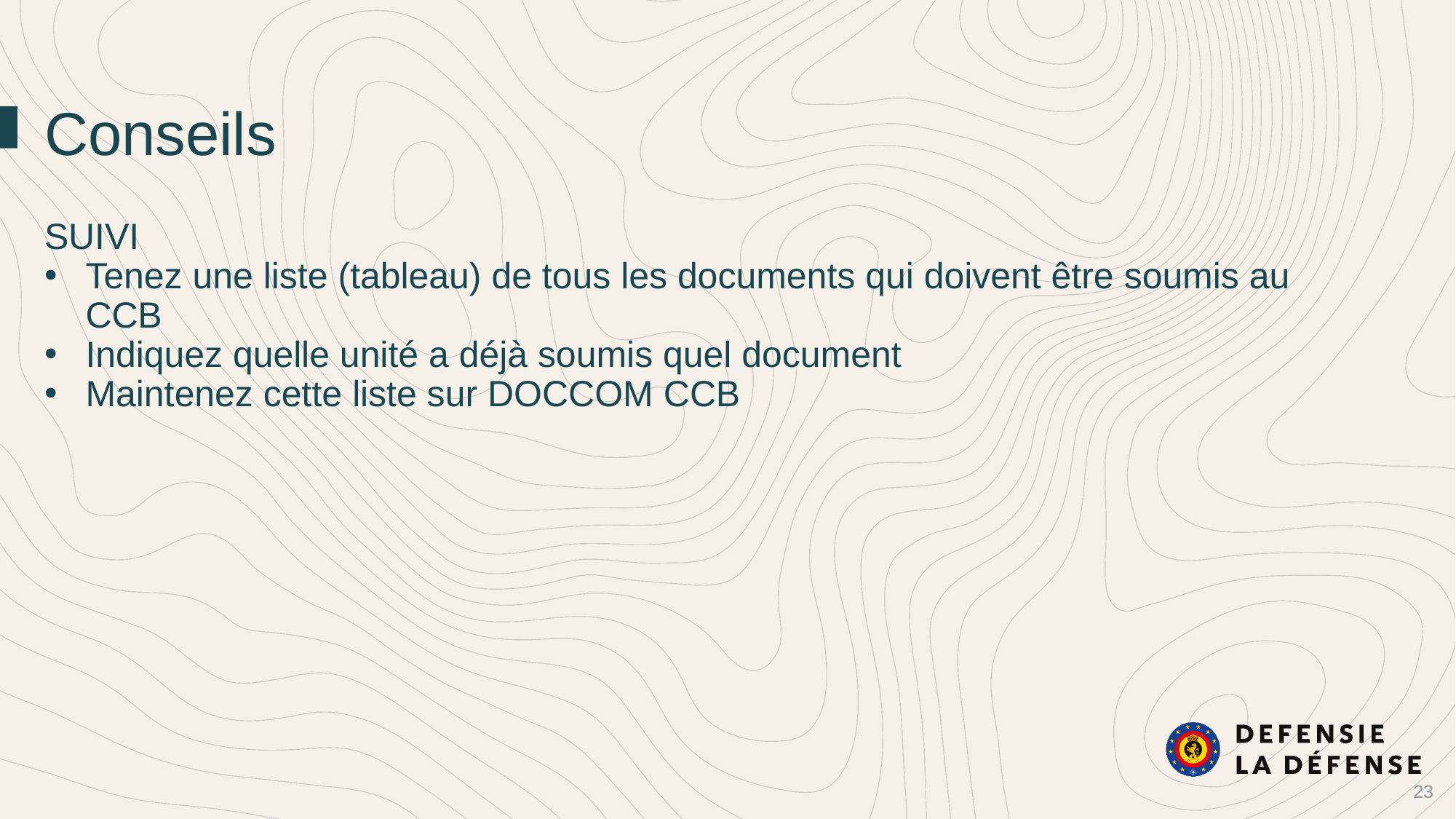

Conseils
SUIVI
Tenez une liste (tableau) de tous les documents qui doivent être soumis au CCB
Indiquez quelle unité a déjà soumis quel document
Maintenez cette liste sur DOCCOM CCB